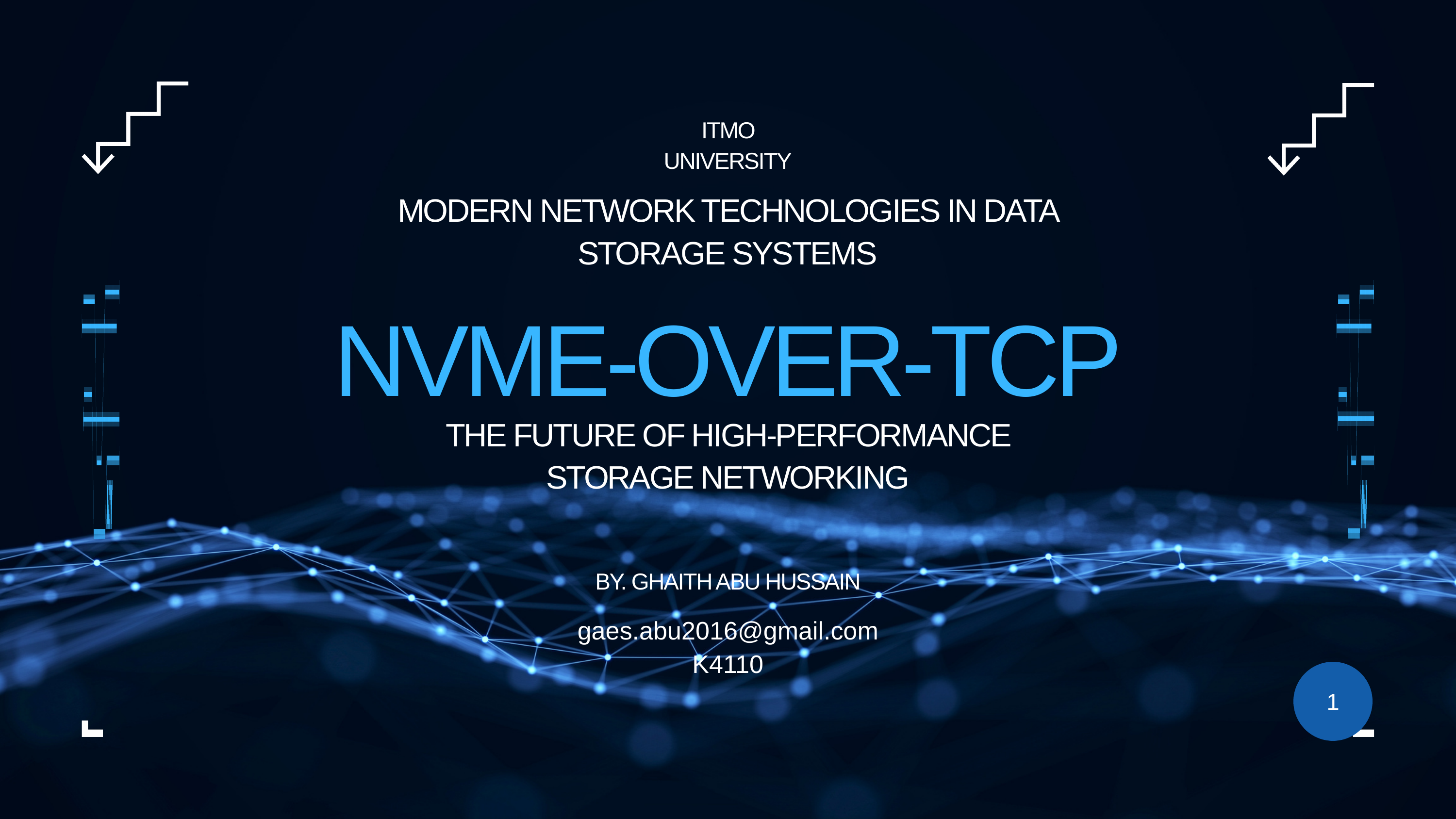

ITMO UNIVERSITY
MODERN NETWORK TECHNOLOGIES IN DATA STORAGE SYSTEMS
NVME-OVER-TCP

THE FUTURE OF HIGH-PERFORMANCE STORAGE NETWORKING
BY. GHAITH ABU HUSSAIN
gaes.abu2016@gmail.com
K4110

1